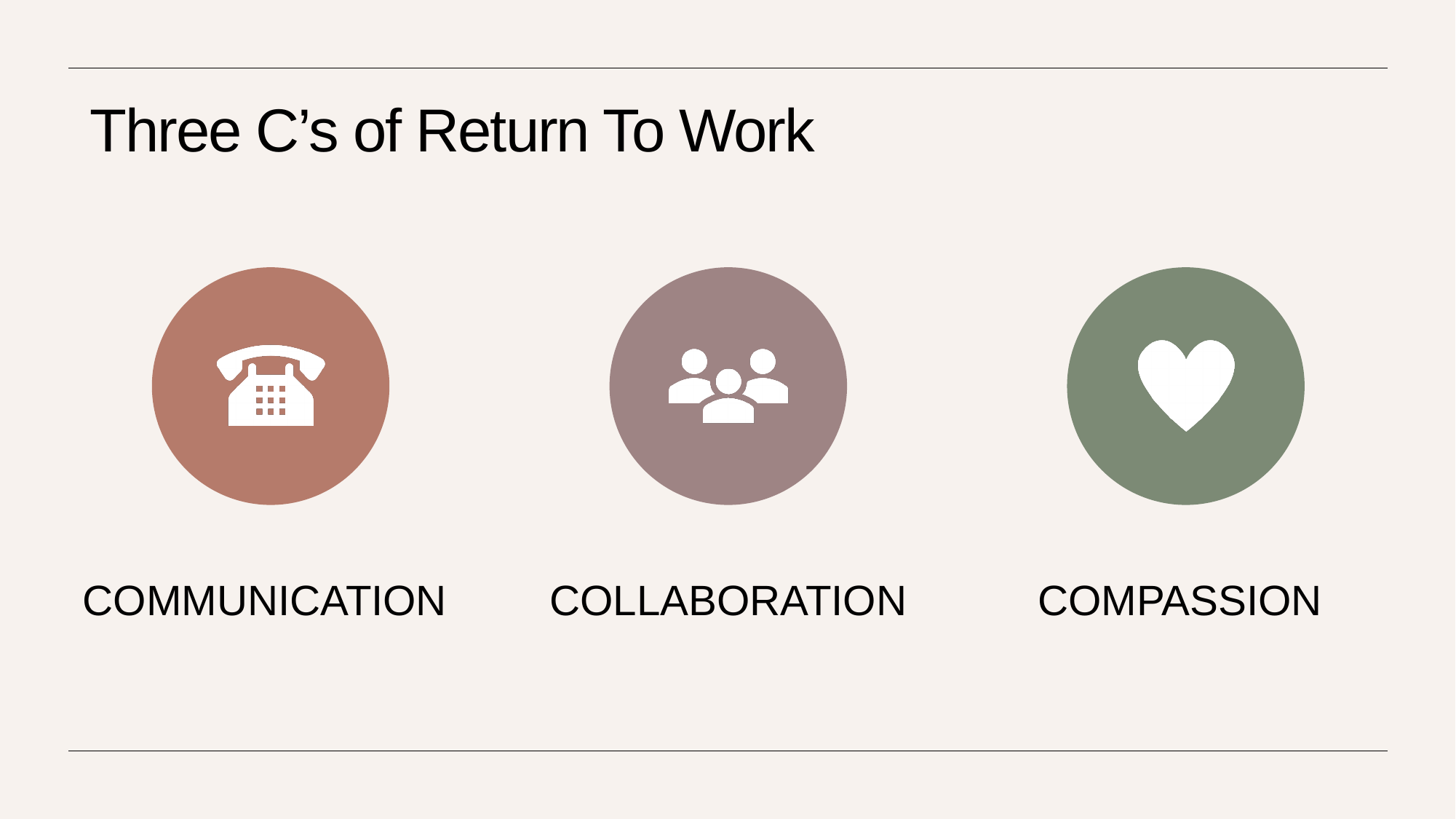

# Three C’s of Return To Work
Communication
Collaboration
Compassion